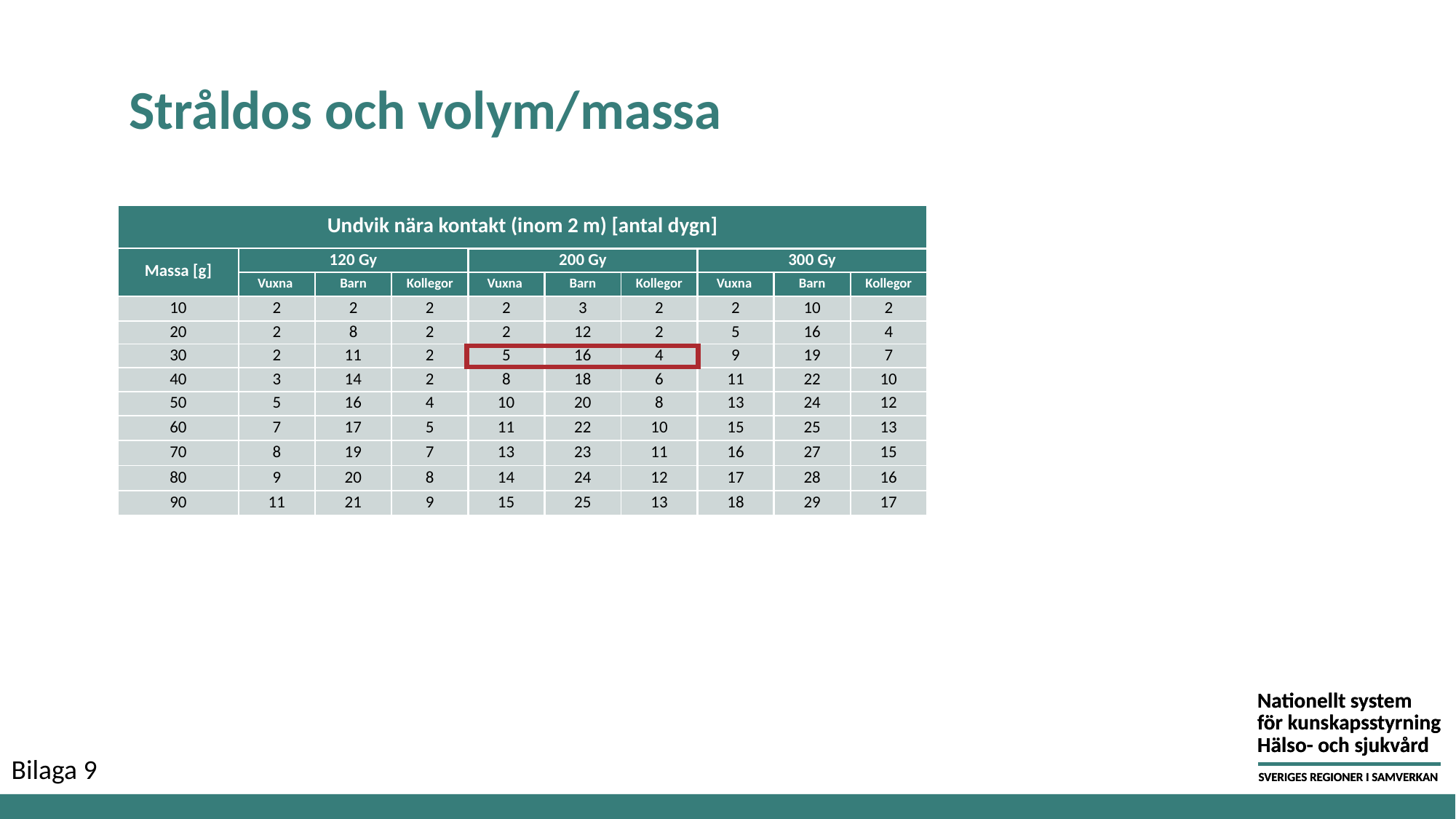

Stråldos och volym/massa
| Undvik nära kontakt (inom 2 m) [antal dygn] |  |  |  |  |  |  |  |  |  |
| --- | --- | --- | --- | --- | --- | --- | --- | --- | --- |
| Massa [g] | 120 Gy |  |  | 200 Gy |  |  | 300 Gy |  |  |
|  | Vuxna | Barn | Kollegor | Vuxna | Barn | Kollegor | Vuxna | Barn | Kollegor |
| 10 | 2 | 2 | 2 | 2 | 3 | 2 | 2 | 10 | 2 |
| 20 | 2 | 8 | 2 | 2 | 12 | 2 | 5 | 16 | 4 |
| 30 | 2 | 11 | 2 | 5 | 16 | 4 | 9 | 19 | 7 |
| 40 | 3 | 14 | 2 | 8 | 18 | 6 | 11 | 22 | 10 |
| 50 | 5 | 16 | 4 | 10 | 20 | 8 | 13 | 24 | 12 |
| 60 | 7 | 17 | 5 | 11 | 22 | 10 | 15 | 25 | 13 |
| 70 | 8 | 19 | 7 | 13 | 23 | 11 | 16 | 27 | 15 |
| 80 | 9 | 20 | 8 | 14 | 24 | 12 | 17 | 28 | 16 |
| 90 | 11 | 21 | 9 | 15 | 25 | 13 | 18 | 29 | 17 |

Bilaga 9